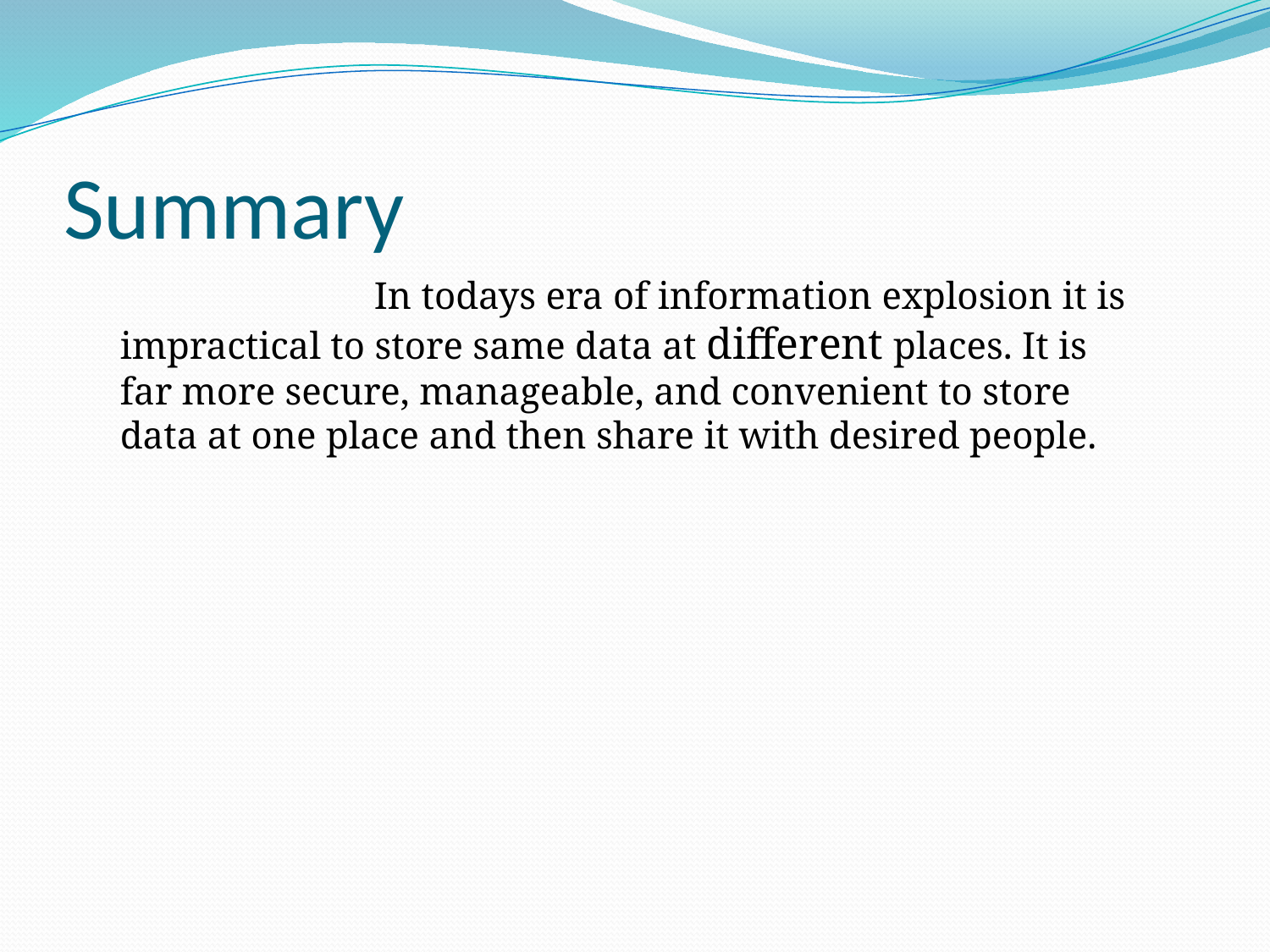

# Summary
		In todays era of information explosion it is impractical to store same data at different places. It is far more secure, manageable, and convenient to store data at one place and then share it with desired people.